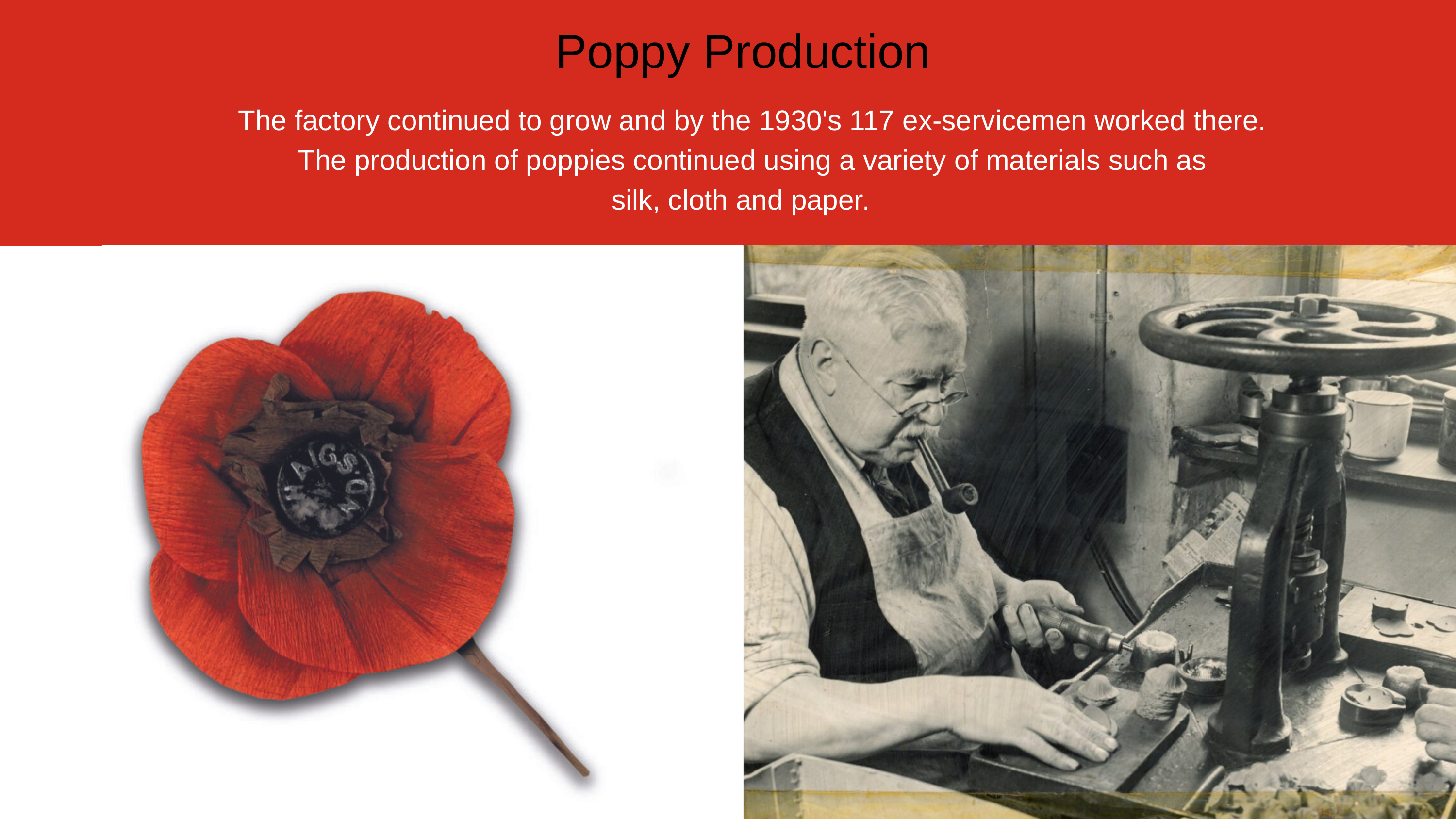

Poppy Production

 The factory continued to grow and by the 1930's 117 ex-servicemen worked there.
 The production of poppies continued using a variety of materials such as
silk, cloth and paper.